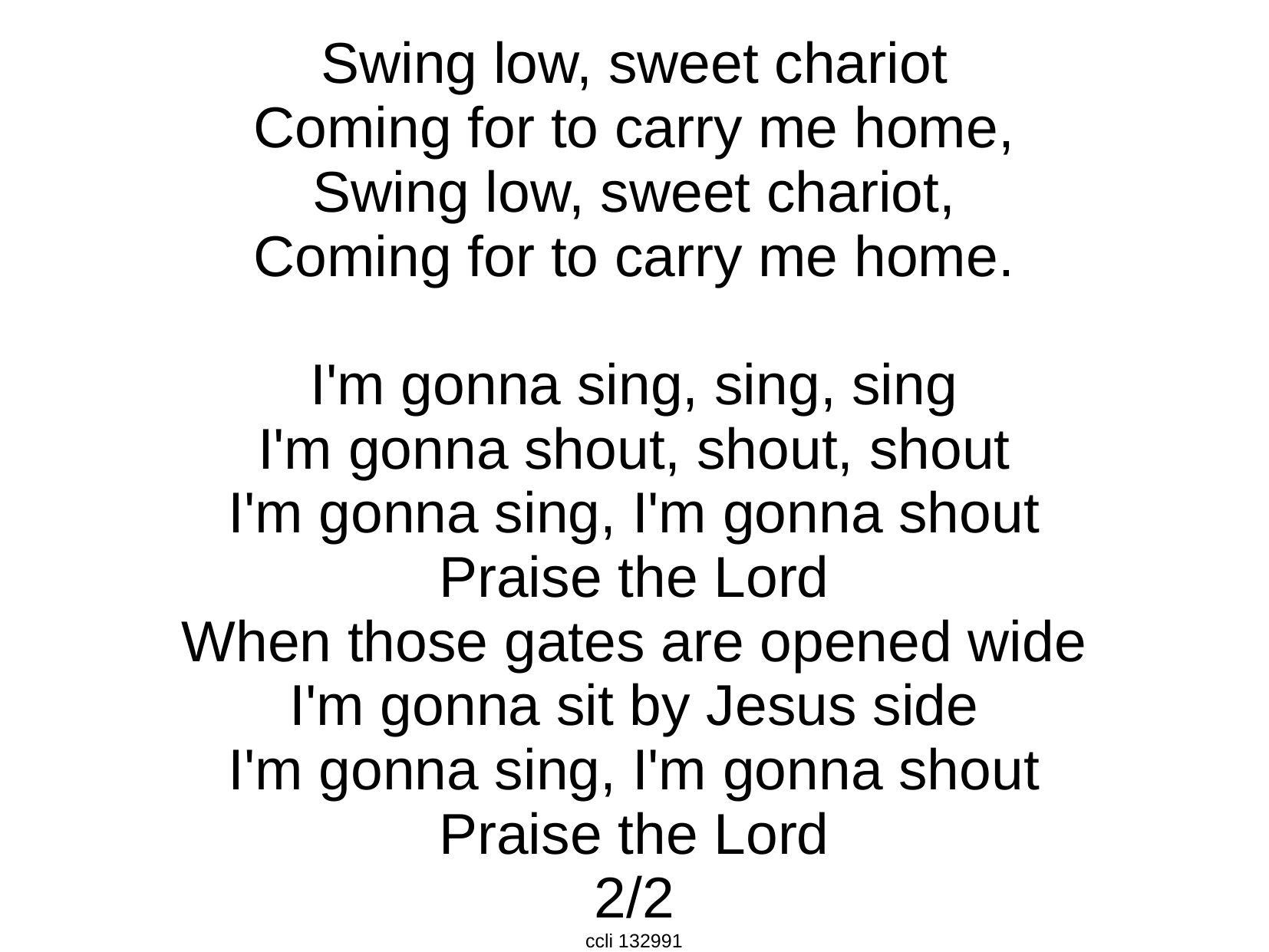

Swing low, sweet chariot
Coming for to carry me home,
Swing low, sweet chariot,
Coming for to carry me home.

I'm gonna sing, sing, sing
I'm gonna shout, shout, shout
I'm gonna sing, I'm gonna shout
Praise the Lord
When those gates are opened wide
I'm gonna sit by Jesus side
I'm gonna sing, I'm gonna shout
Praise the Lord
2/2
ccli 132991